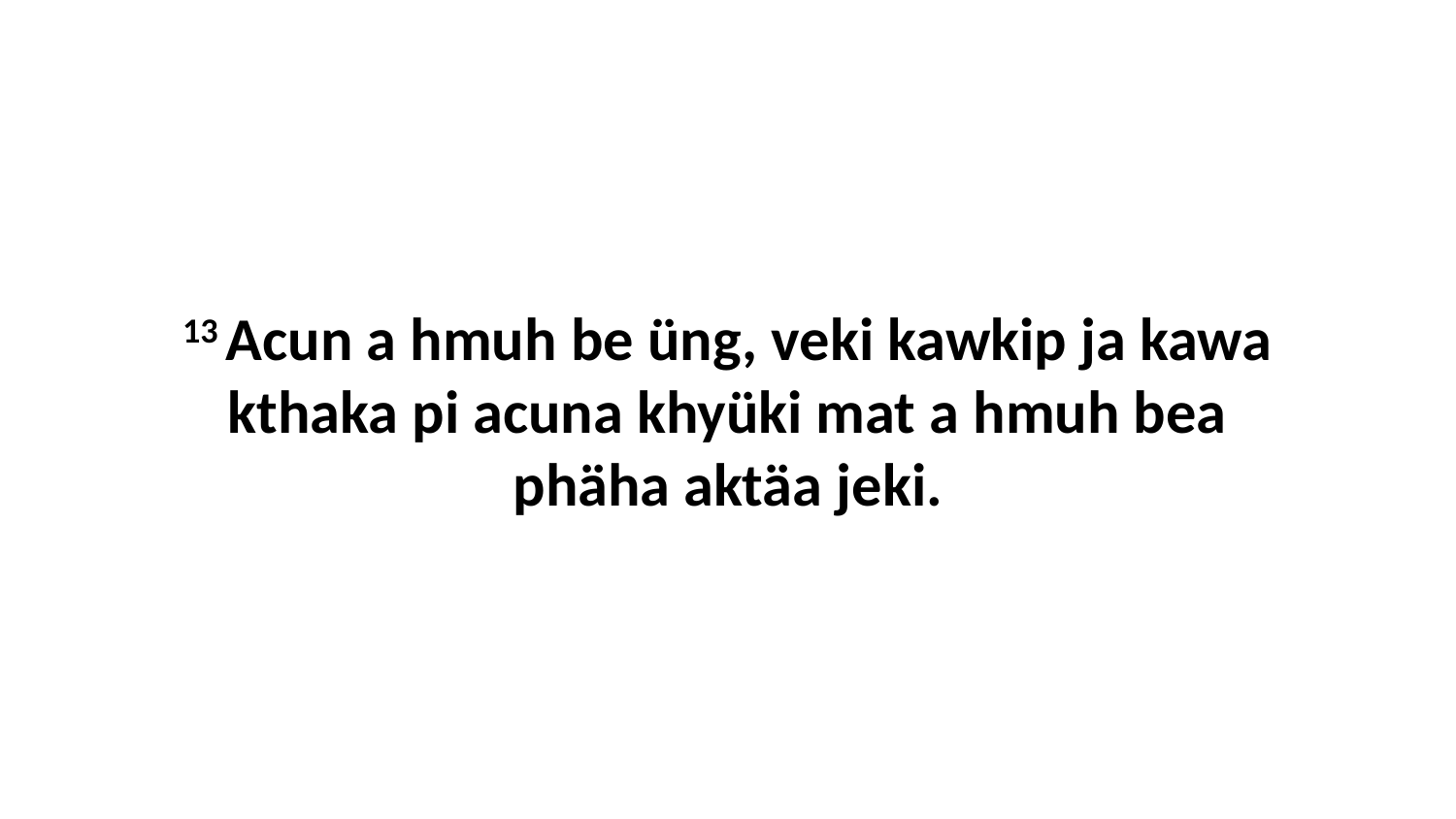

13 Acun a hmuh be üng, veki kawkip ja kawa kthaka pi acuna khyüki mat a hmuh bea phäha aktäa jeki.